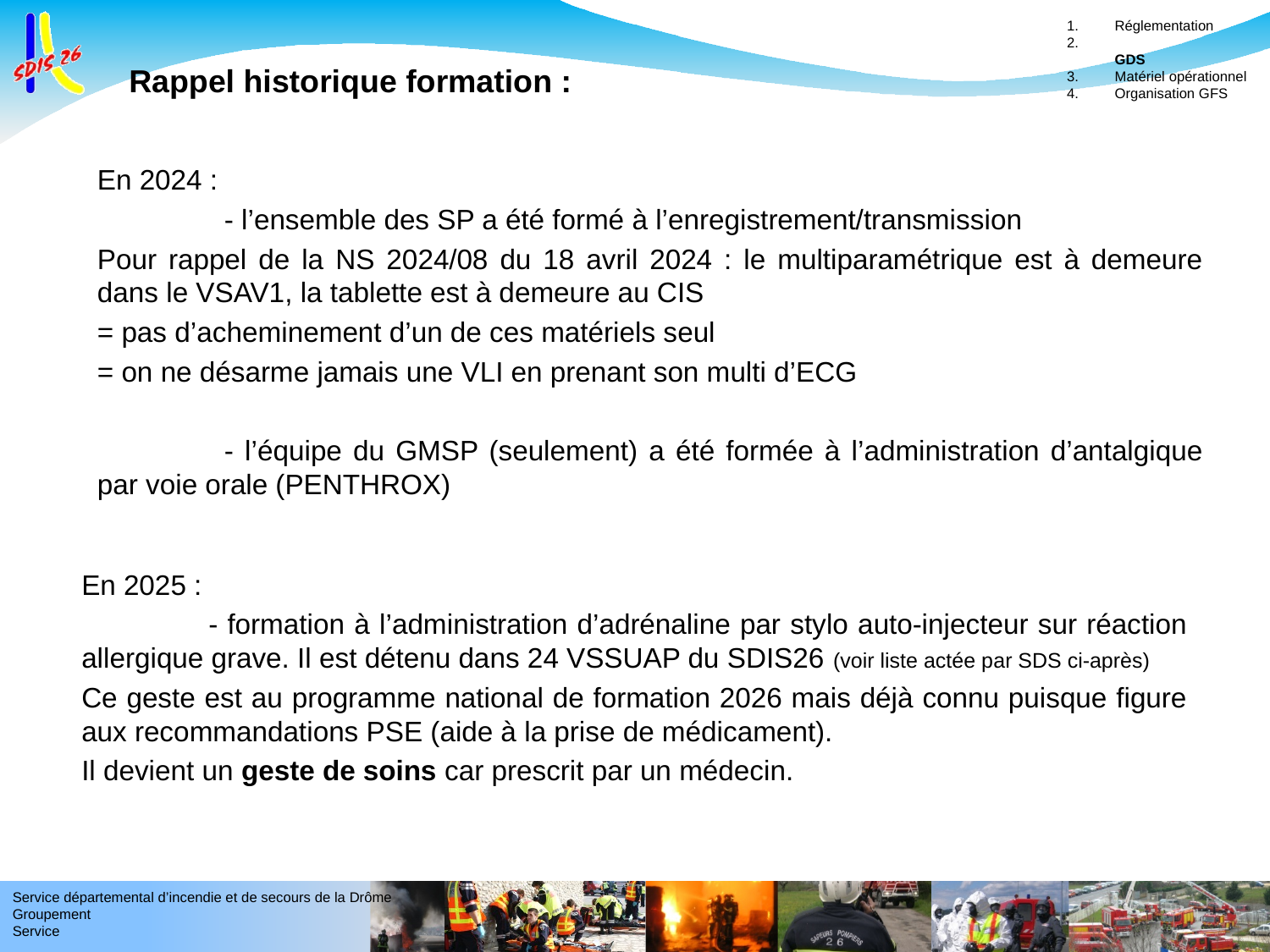

Réglementation
   	  GDS
Matériel opérationnel
Organisation GFS

Rappel historique formation :

En 2024 :
	- l’ensemble des SP a été formé à l’enregistrement/transmission
Pour rappel de la NS 2024/08 du 18 avril 2024 : le multiparamétrique est à demeure dans le VSAV1, la tablette est à demeure au CIS
= pas d’acheminement d’un de ces matériels seul
= on ne désarme jamais une VLI en prenant son multi d’ECG

	- l’équipe du GMSP (seulement) a été formée à l’administration d’antalgique par voie orale (PENTHROX)
En 2025 :
	- formation à l’administration d’adrénaline par stylo auto-injecteur sur réaction allergique grave. Il est détenu dans 24 VSSUAP du SDIS26 (voir liste actée par SDS ci-après)
Ce geste est au programme national de formation 2026 mais déjà connu puisque figure aux recommandations PSE (aide à la prise de médicament).
Il devient un geste de soins car prescrit par un médecin.